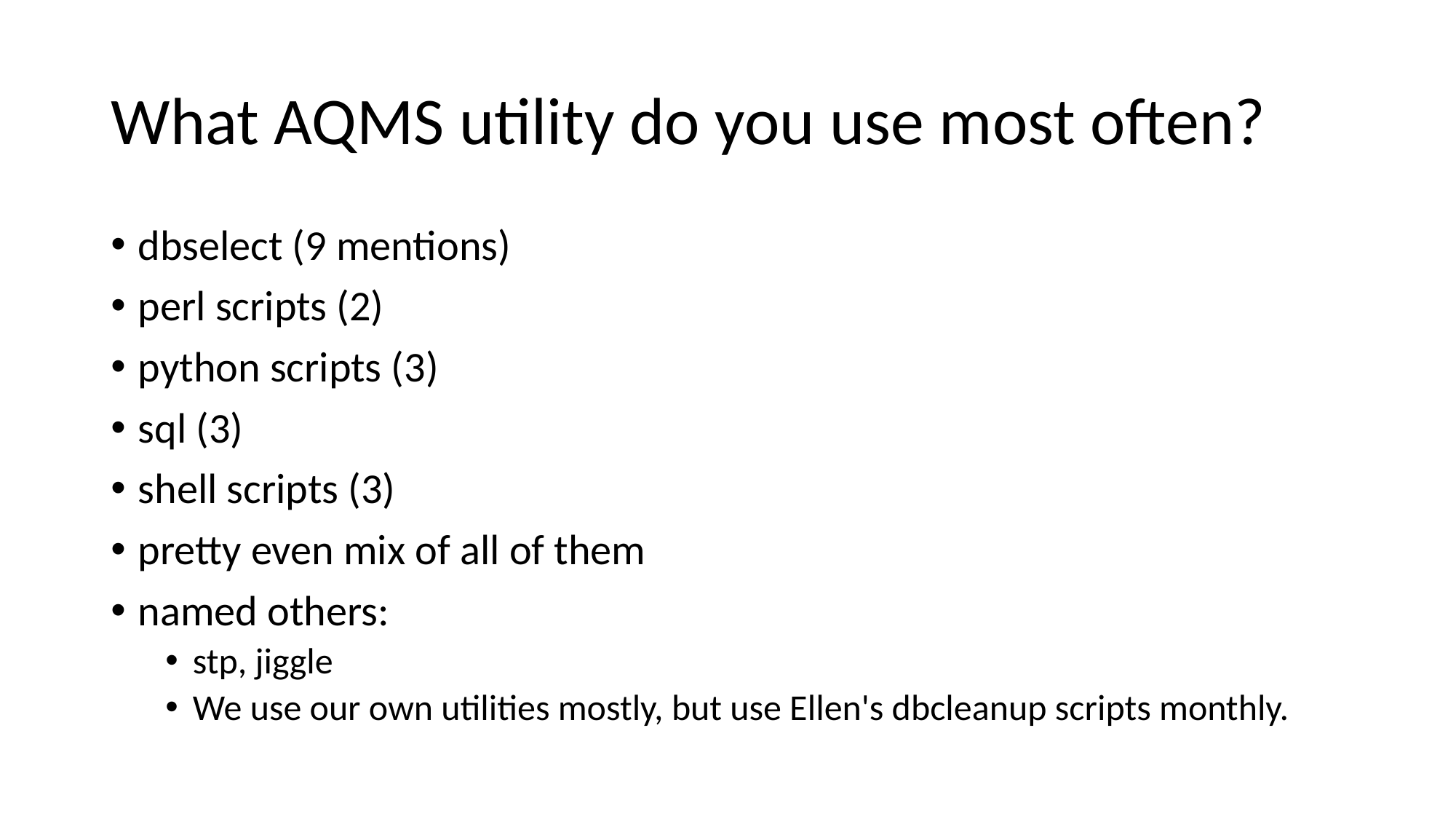

# What AQMS utility do you use most often?
dbselect (9 mentions)
perl scripts (2)
python scripts (3)
sql (3)
shell scripts (3)
pretty even mix of all of them
named others:
stp, jiggle
We use our own utilities mostly, but use Ellen's dbcleanup scripts monthly.